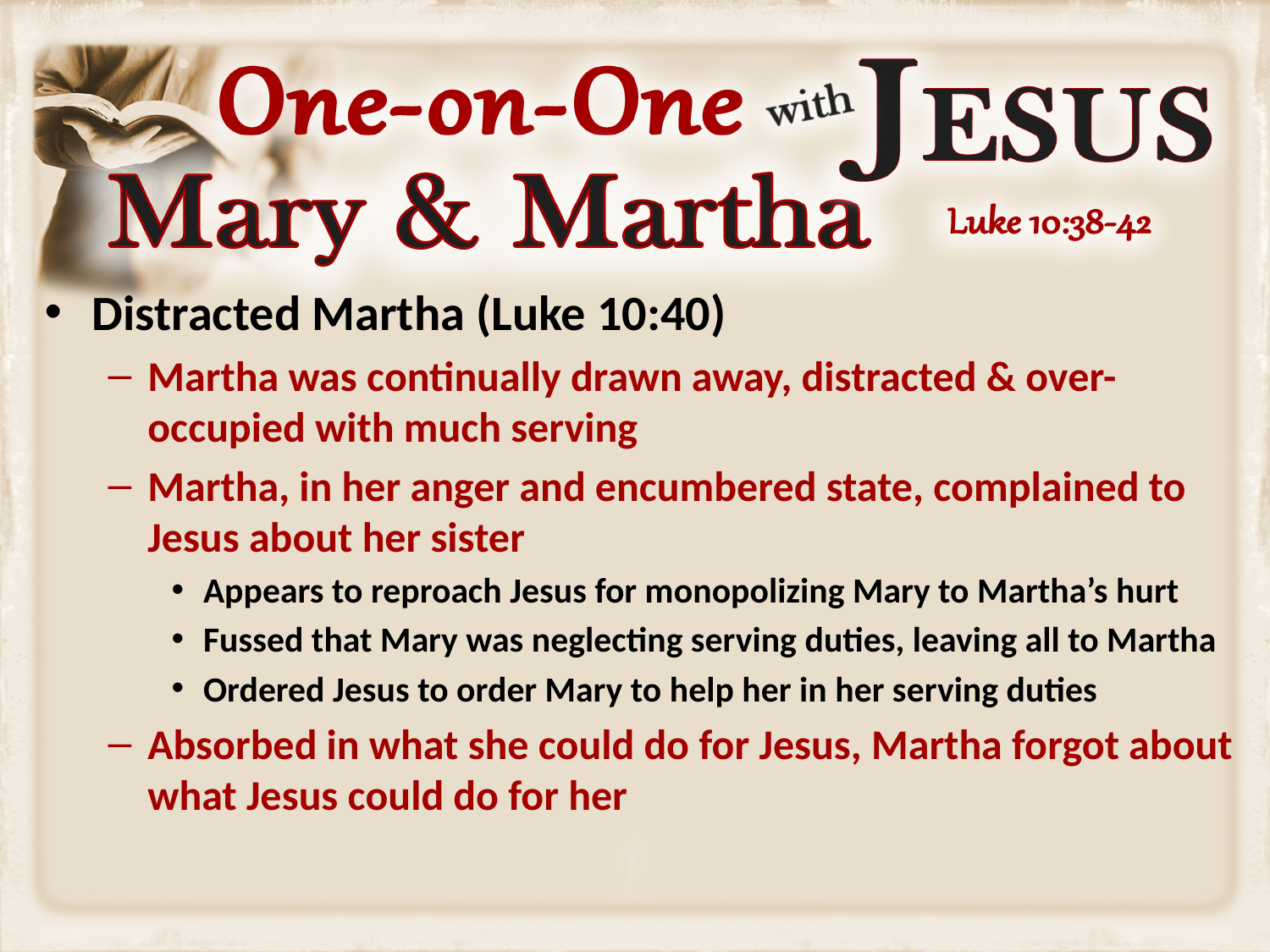

Distracted Martha (Luke 10:40)
Martha was continually drawn away, distracted & over-occupied with much serving
Martha, in her anger and encumbered state, complained to Jesus about her sister
Appears to reproach Jesus for monopolizing Mary to Martha’s hurt
Fussed that Mary was neglecting serving duties, leaving all to Martha
Ordered Jesus to order Mary to help her in her serving duties
Absorbed in what she could do for Jesus, Martha forgot about what Jesus could do for her